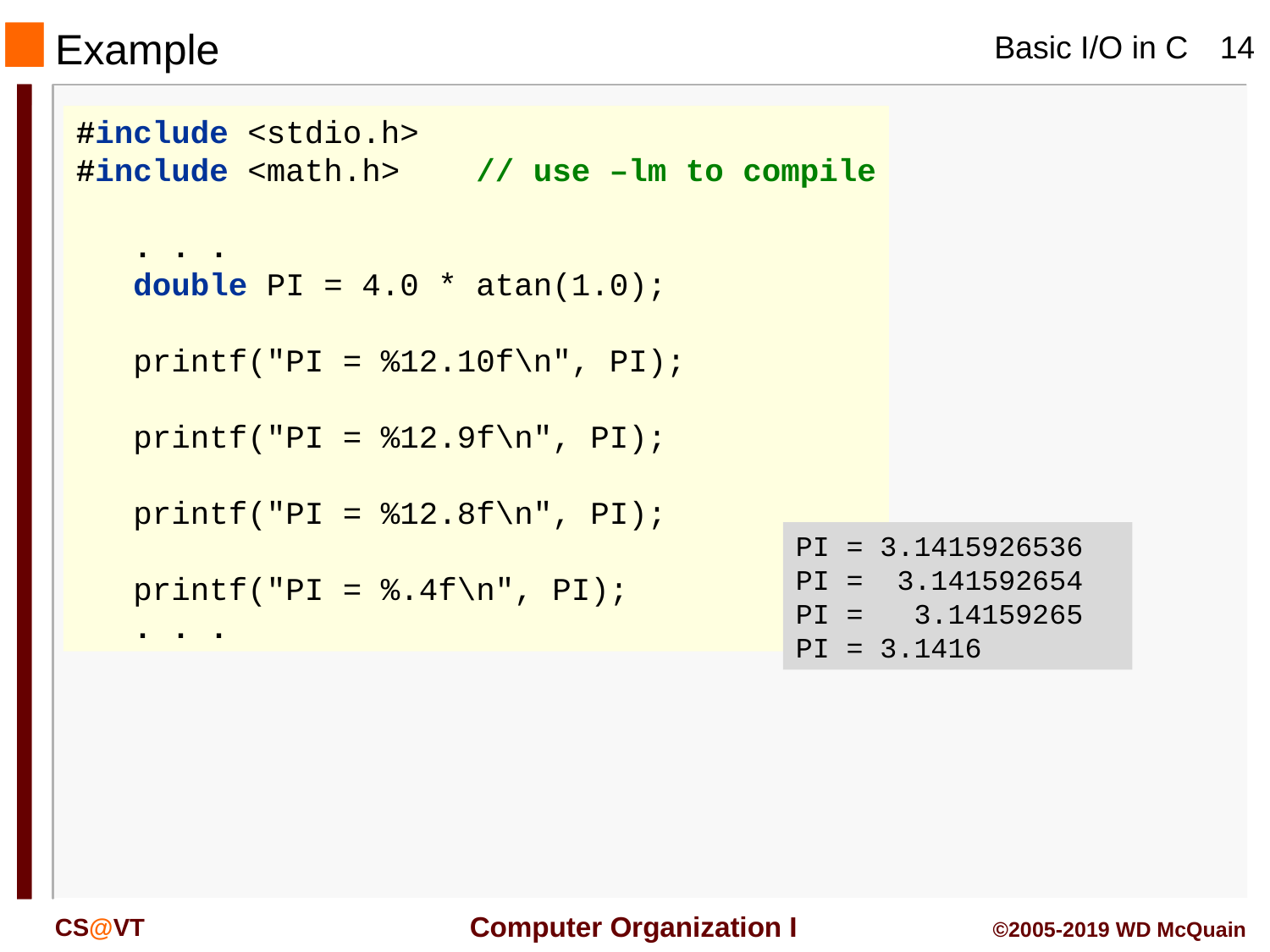

# Example
#include <stdio.h>
#include <math.h>    // use –lm to compile

   . . .
   double PI = 4.0 * atan(1.0);

   printf("PI = %12.10f\n", PI);

   printf("PI = %12.9f\n", PI);

   printf("PI = %12.8f\n", PI);

   printf("PI = %.4f\n", PI);
   . . .
PI = 3.1415926536
PI =  3.141592654
PI =   3.14159265
PI = 3.1416